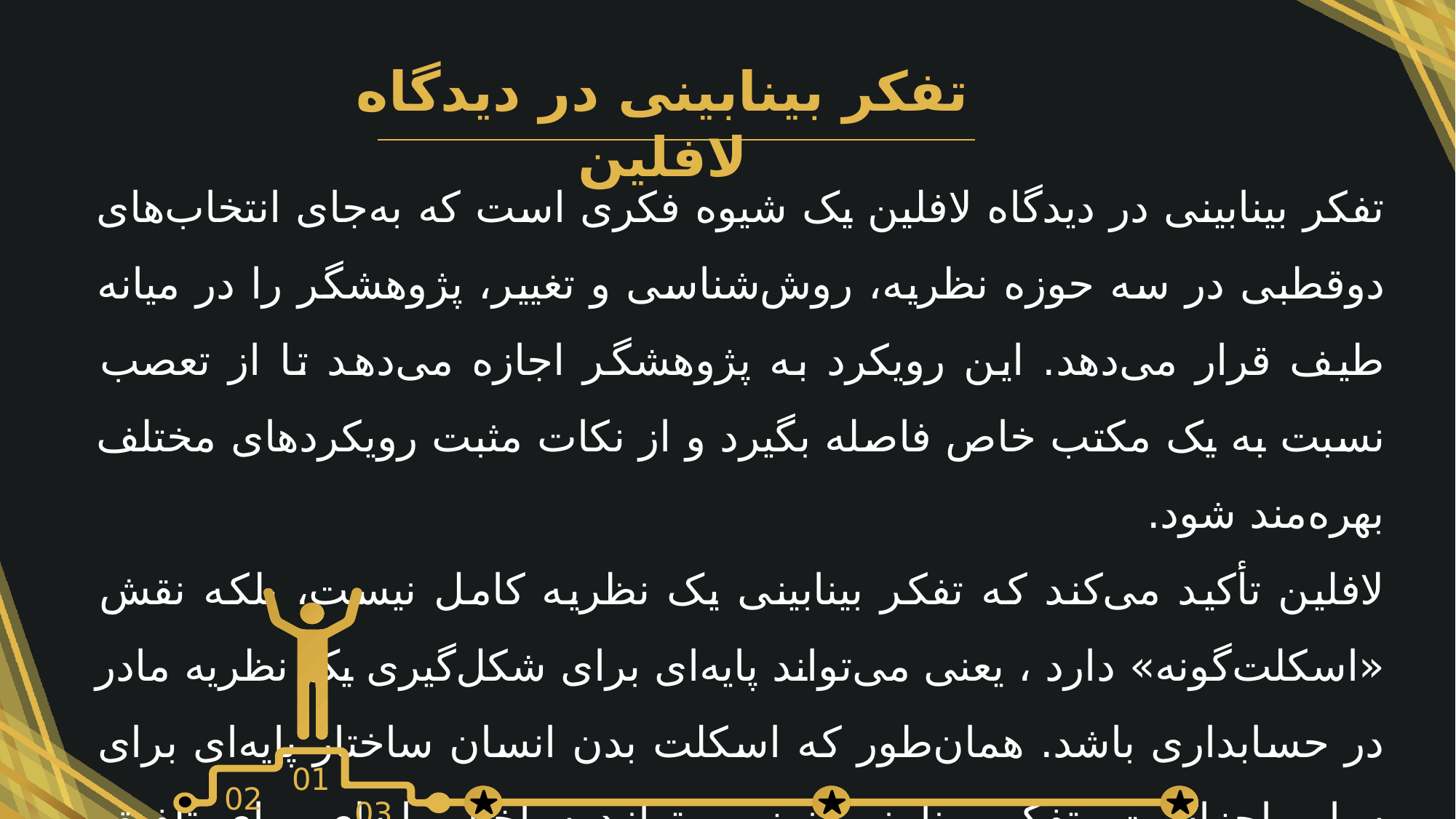

تفکر بینابینی در دیدگاه لافلین
تفکر بینابینی در دیدگاه لافلین یک شیوه فکری است که به‌جای انتخاب‌های دوقطبی در سه حوزه نظریه، روش‌شناسی و تغییر، پژوهشگر را در میانه طیف قرار می‌دهد. این رویکرد به پژوهشگر اجازه می‌دهد تا از تعصب نسبت به یک مکتب خاص فاصله بگیرد و از نکات مثبت رویکردهای مختلف بهره‌مند شود.
لافلین تأکید می‌کند که تفکر بینابینی یک نظریه کامل نیست، بلکه نقش «اسکلت‌گونه» دارد ، یعنی می‌تواند پایه‌ای برای شکل‌گیری یک نظریه مادر در حسابداری باشد. همان‌طور که اسکلت بدن انسان ساختار پایه‌ای برای سایر اجزاست، تفکر بینابینی نیز می‌تواند ساختار پایه‌ای برای تلفیق پارادایم‌ها و نظریه‌های مختلف در حسابداری باشد.

01
02

03